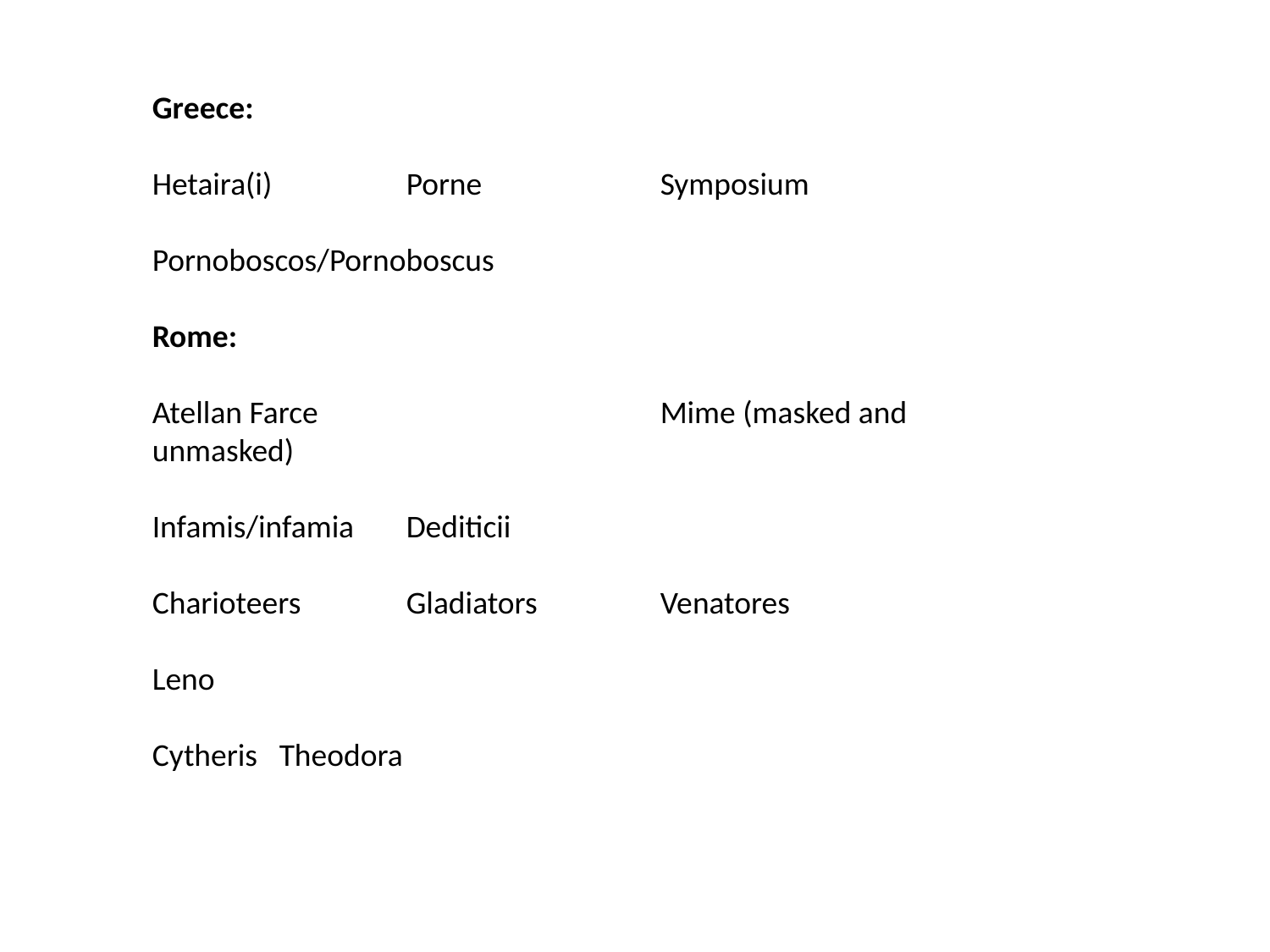

Greece:

Hetaira(i)  	Porne		Symposium

Pornoboscos/Pornoboscus

Rome:

Atellan Farce			Mime (masked and unmasked)

Infamis/infamia 	Dediticii

Charioteers	Gladiators	Venatores

Leno

Cytheris	Theodora